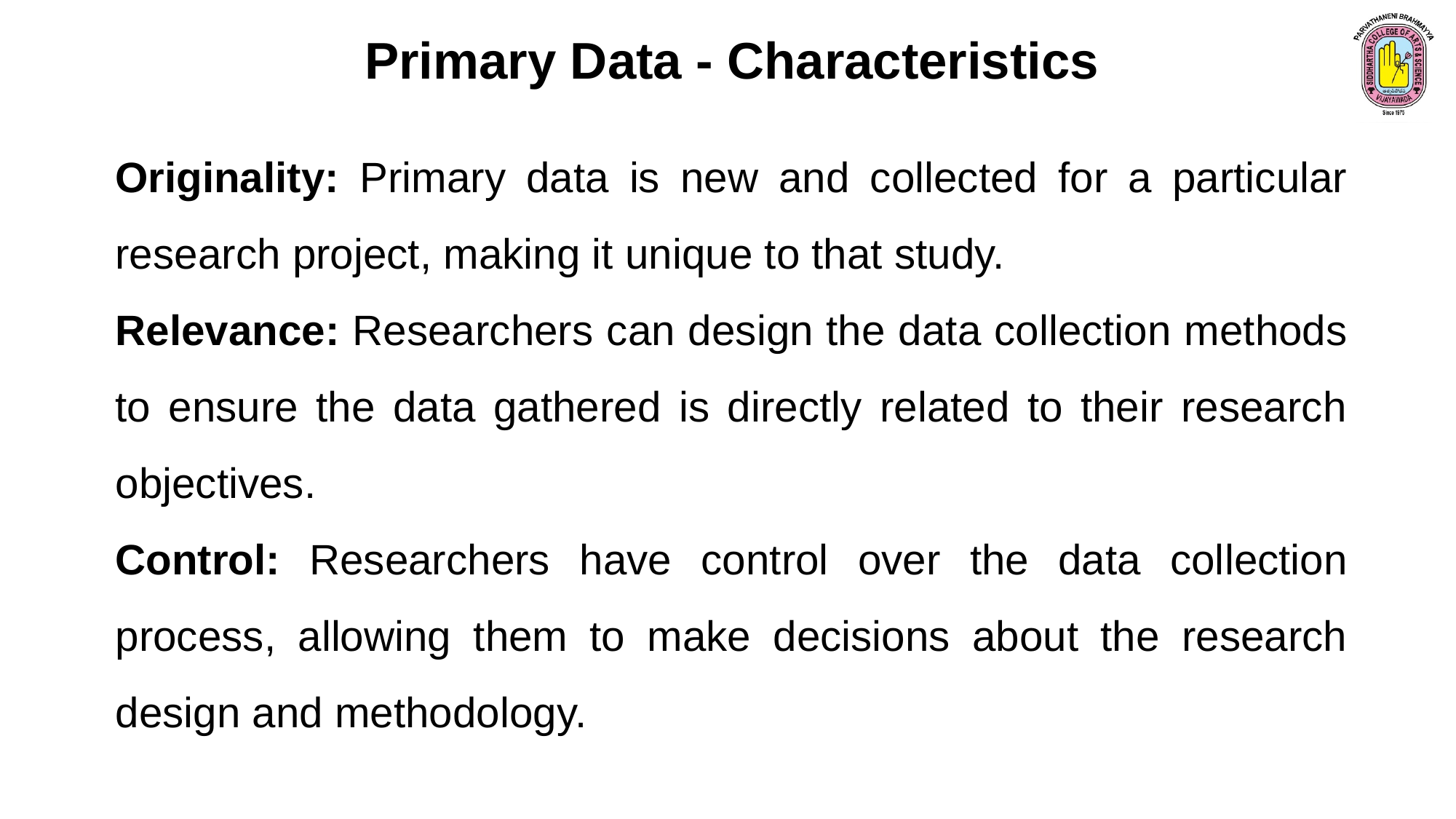

Primary Data - Characteristics
Originality: Primary data is new and collected for a particular research project, making it unique to that study.
Relevance: Researchers can design the data collection methods to ensure the data gathered is directly related to their research objectives.
Control: Researchers have control over the data collection process, allowing them to make decisions about the research design and methodology.